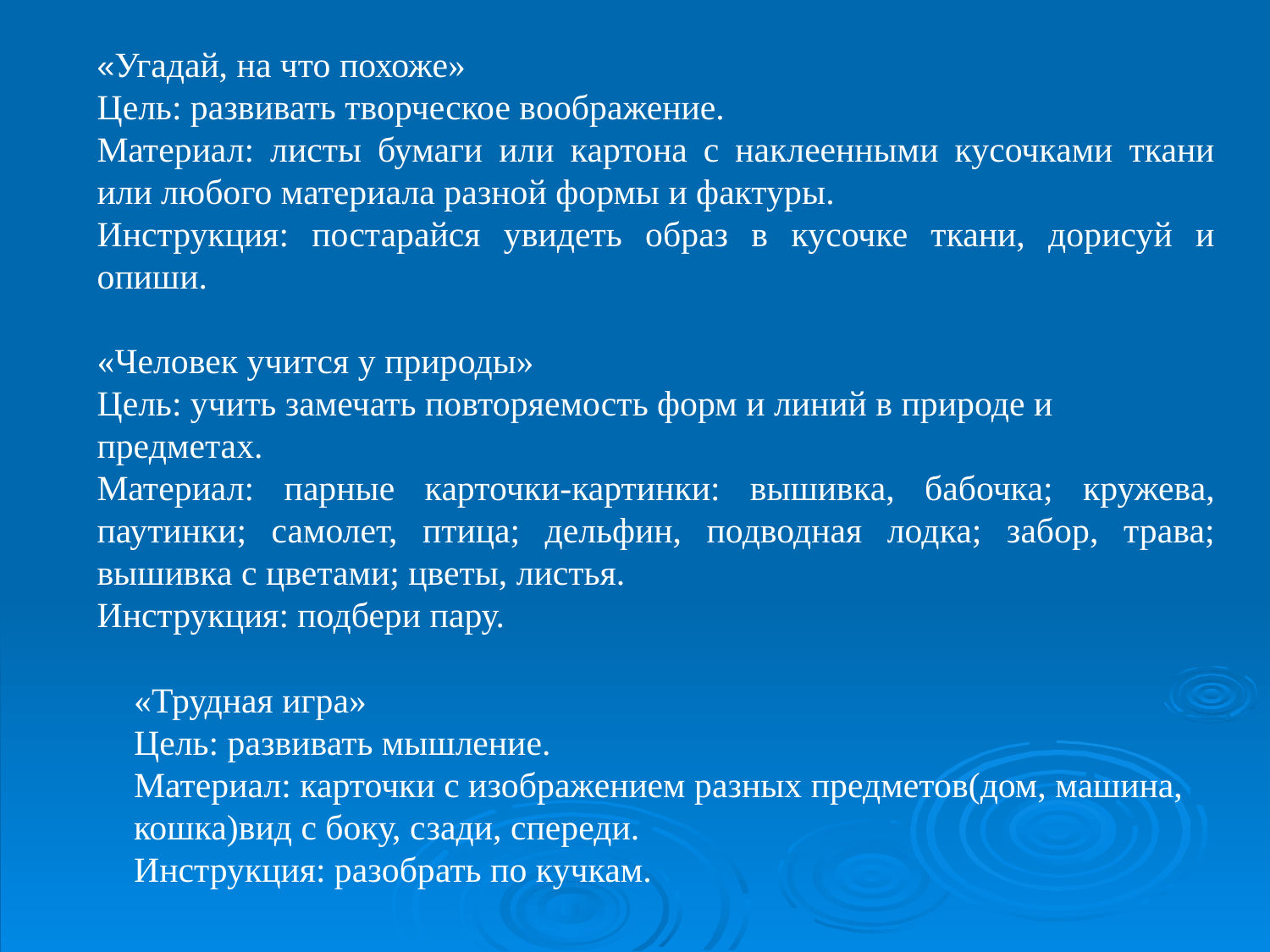

«Угадай, на что похоже»
Цель: развивать творческое воображение.
Материал: листы бумаги или картона с наклеенными кусочками ткани или любого материала разной формы и фактуры.
Инструкция: постарайся увидеть образ в кусочке ткани, дорисуй и опиши.

«Человек учится у природы»
Цель: учить замечать повторяемость форм и линий в природе и предметах.
Материал: парные карточки-картинки: вышивка, бабочка; кружева, паутинки; самолет, птица; дельфин, подводная лодка; забор, трава; вышивка с цветами; цветы, листья.
Инструкция: подбери пару.

«Трудная игра»
Цель: развивать мышление.
Материал: карточки с изображением разных предметов(дом, машина, кошка)вид с боку, сзади, спереди.
Инструкция: разобрать по кучкам.